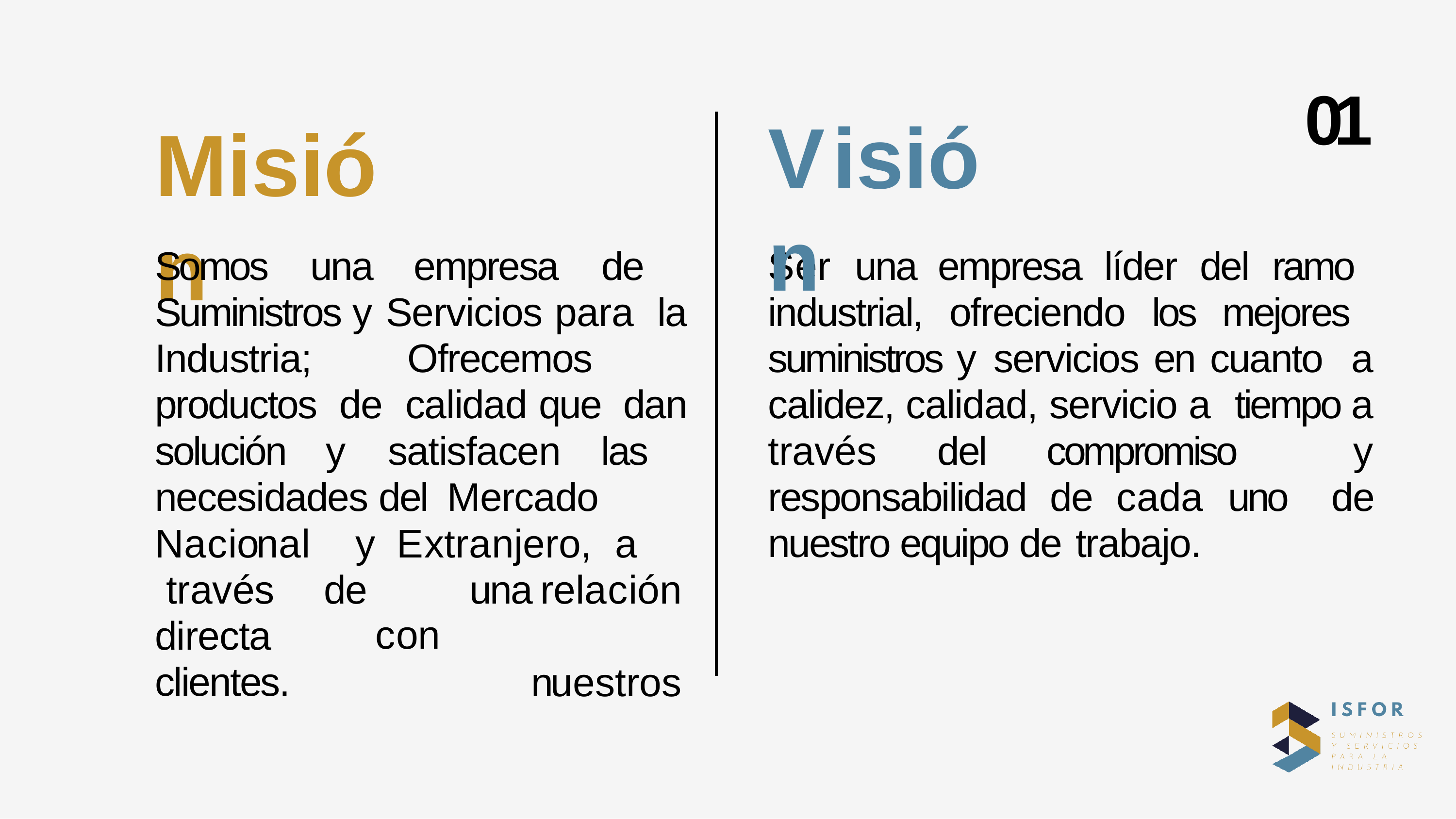

01
# Visión
Misión

Somos una empresa de  Suministros y Servicios para  la Industria; Ofrecemos  productos de  calidad que  dan solución y satisfacen las  necesidades del Mercado
Ser una empresa líder del ramo  industrial, ofreciendo los mejores  suministros y servicios en cuanto  a calidez, calidad, servicio a  tiempo a través del compromiso  y responsabilidad de cada uno  de nuestro equipo de trabajo.
Nacional  través  directa  clientes.
y	Extranjero,	a  de		una
relación  nuestros
con